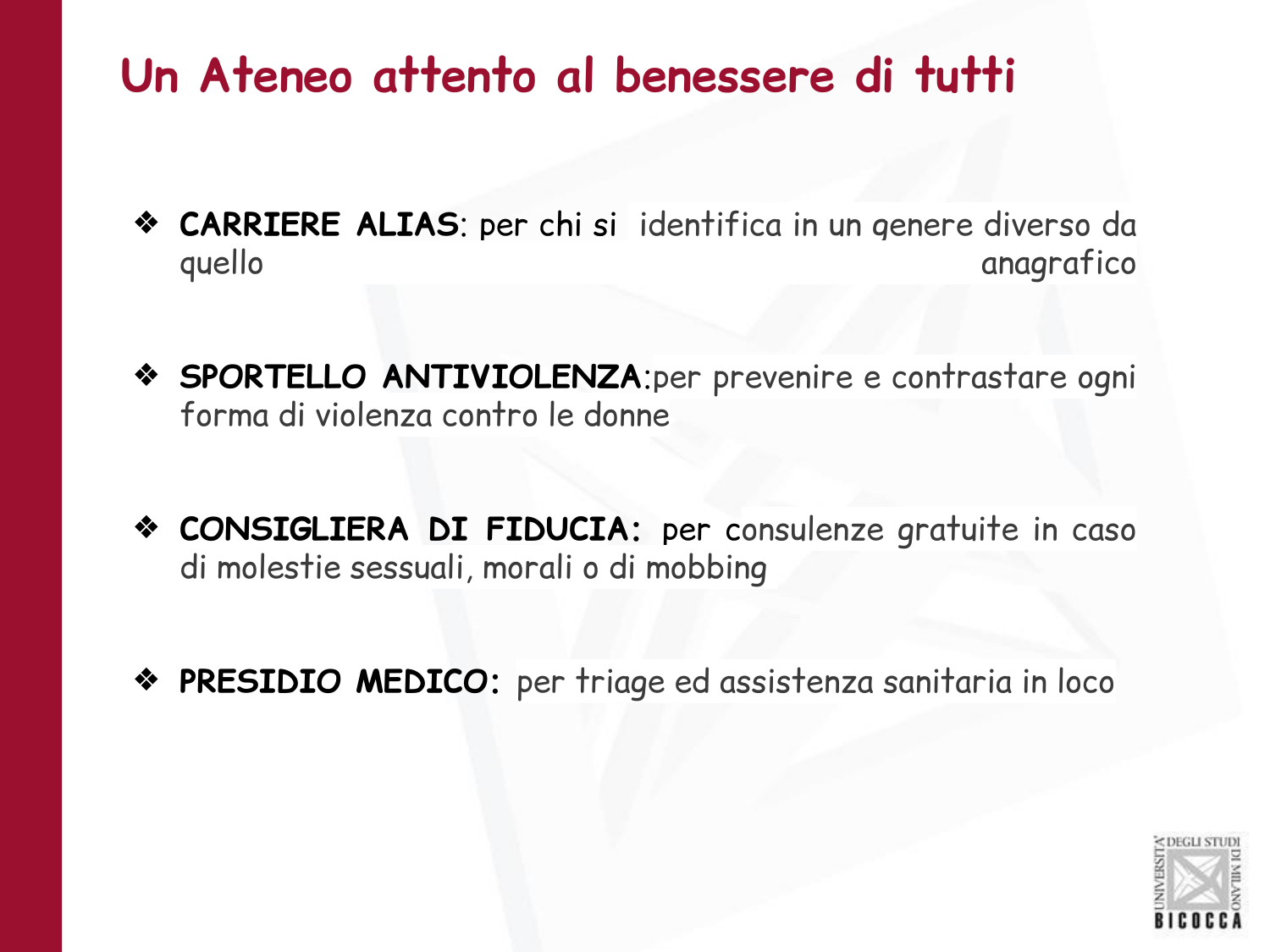

# Un Ateneo attento al benessere di tutti

CARRIERE ALIAS: per chi si  identifica in un genere diverso da quello anagrafico

SPORTELLO ANTIVIOLENZA:per prevenire e contrastare ogni forma di violenza contro le donne

CONSIGLIERA DI FIDUCIA: per consulenze gratuite in caso di molestie sessuali, morali o di mobbing

PRESIDIO MEDICO: per triage ed assistenza sanitaria in loco